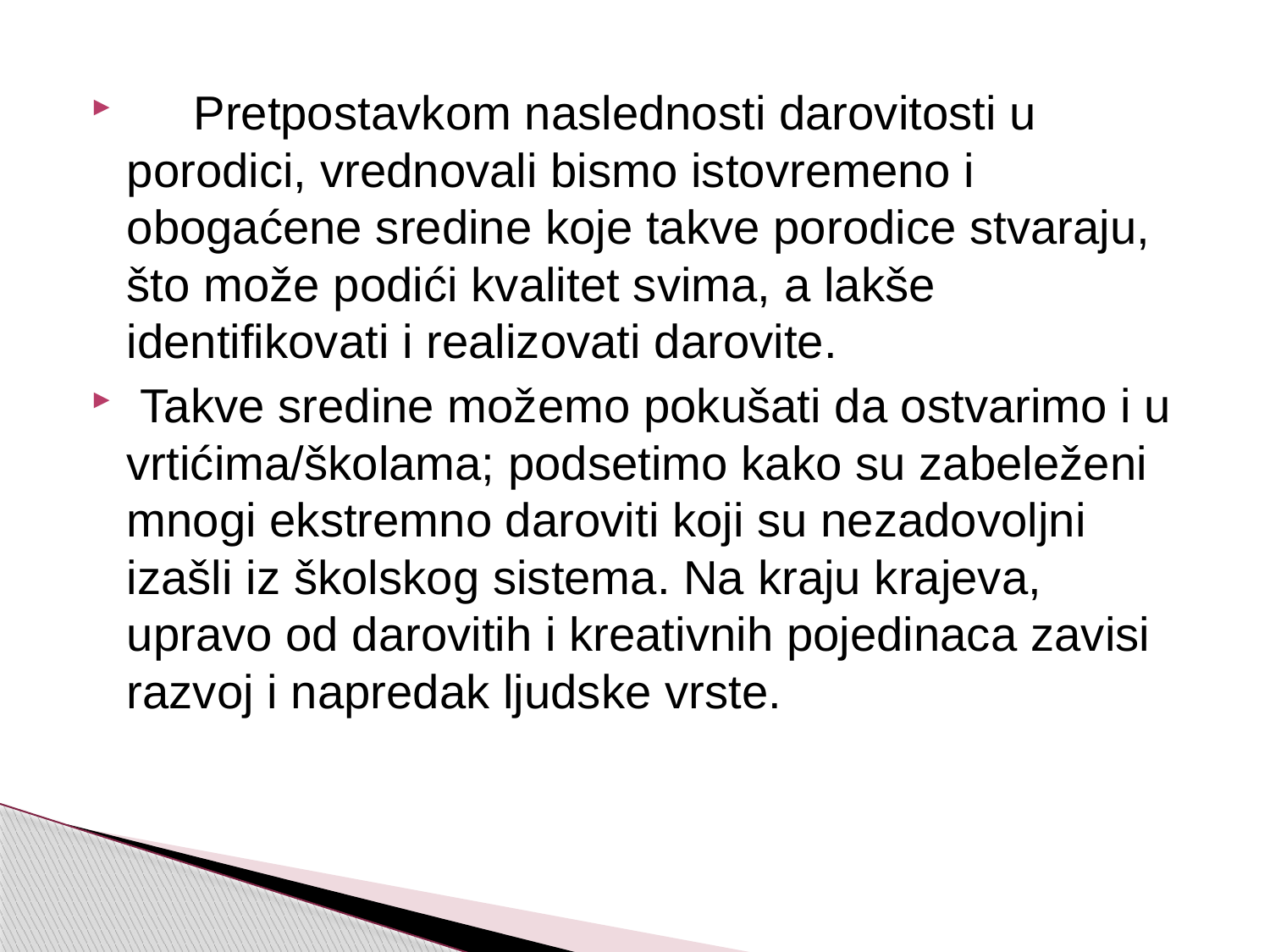

#
     Pretpostavkom naslednosti darovitosti u porodici, vrednovali bismo istovremeno i obogaćene sredine koje takve porodice stvaraju, što može podići kvalitet svima, a lakše identifikovati i realizovati darovite.
 Takve sredine možemo pokušati da ostvarimo i u vrtićima/školama; podsetimo kako su zabeleženi mnogi ekstremno daroviti koji su nezadovoljni izašli iz školskog sistema. Na kraju krajeva, upravo od darovitih i kreativnih pojedinaca zavisi razvoj i napredak ljudske vrste.